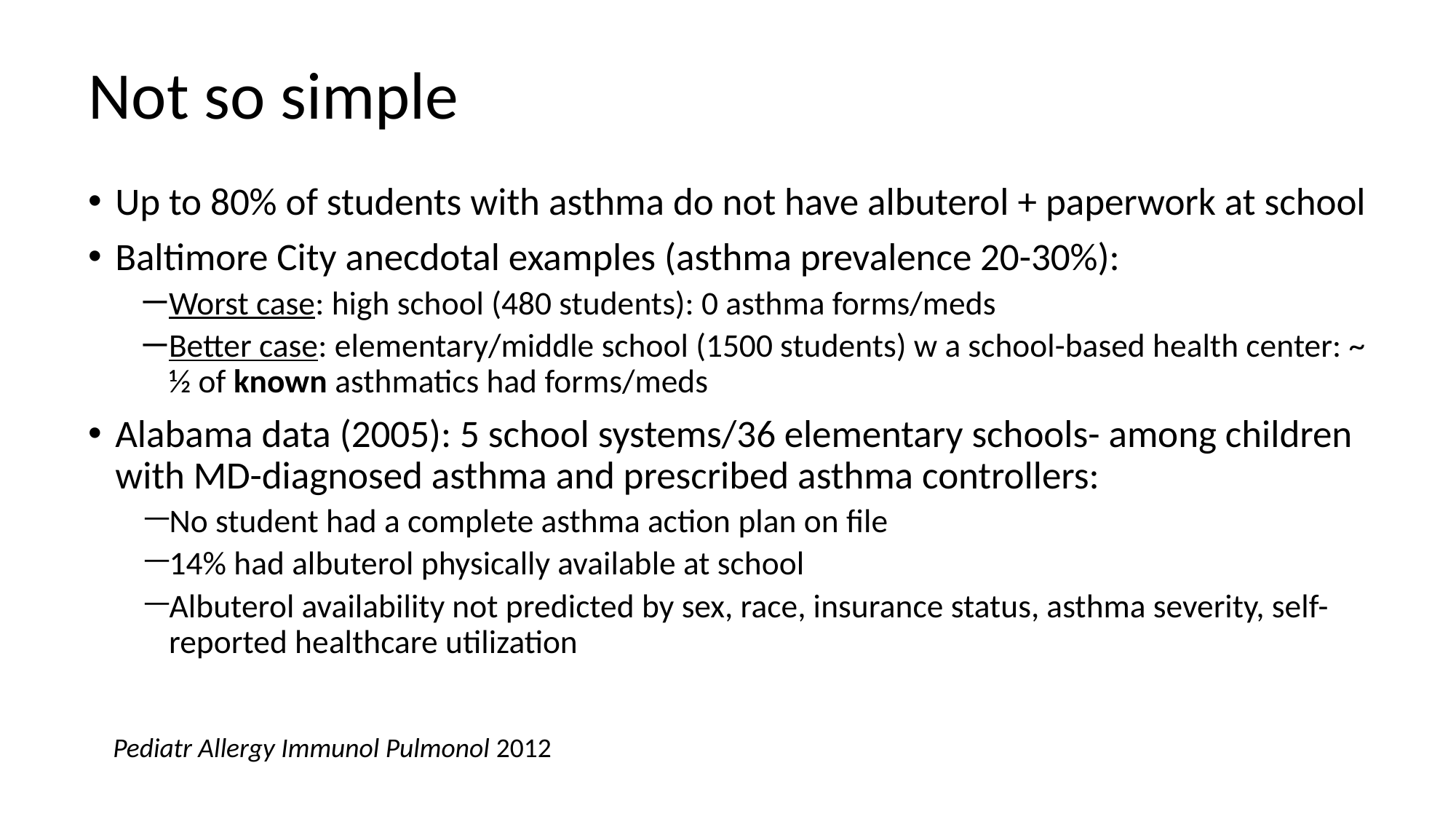

# Not so simple
Up to 80% of students with asthma do not have albuterol + paperwork at school
Baltimore City anecdotal examples (asthma prevalence 20-30%):
Worst case: high school (480 students): 0 asthma forms/meds
Better case: elementary/middle school (1500 students) w a school-based health center: ~ ½ of known asthmatics had forms/meds
Alabama data (2005): 5 school systems/36 elementary schools- among children with MD-diagnosed asthma and prescribed asthma controllers:
No student had a complete asthma action plan on file
14% had albuterol physically available at school
Albuterol availability not predicted by sex, race, insurance status, asthma severity, self-reported healthcare utilization

Pediatr Allergy Immunol Pulmonol 2012